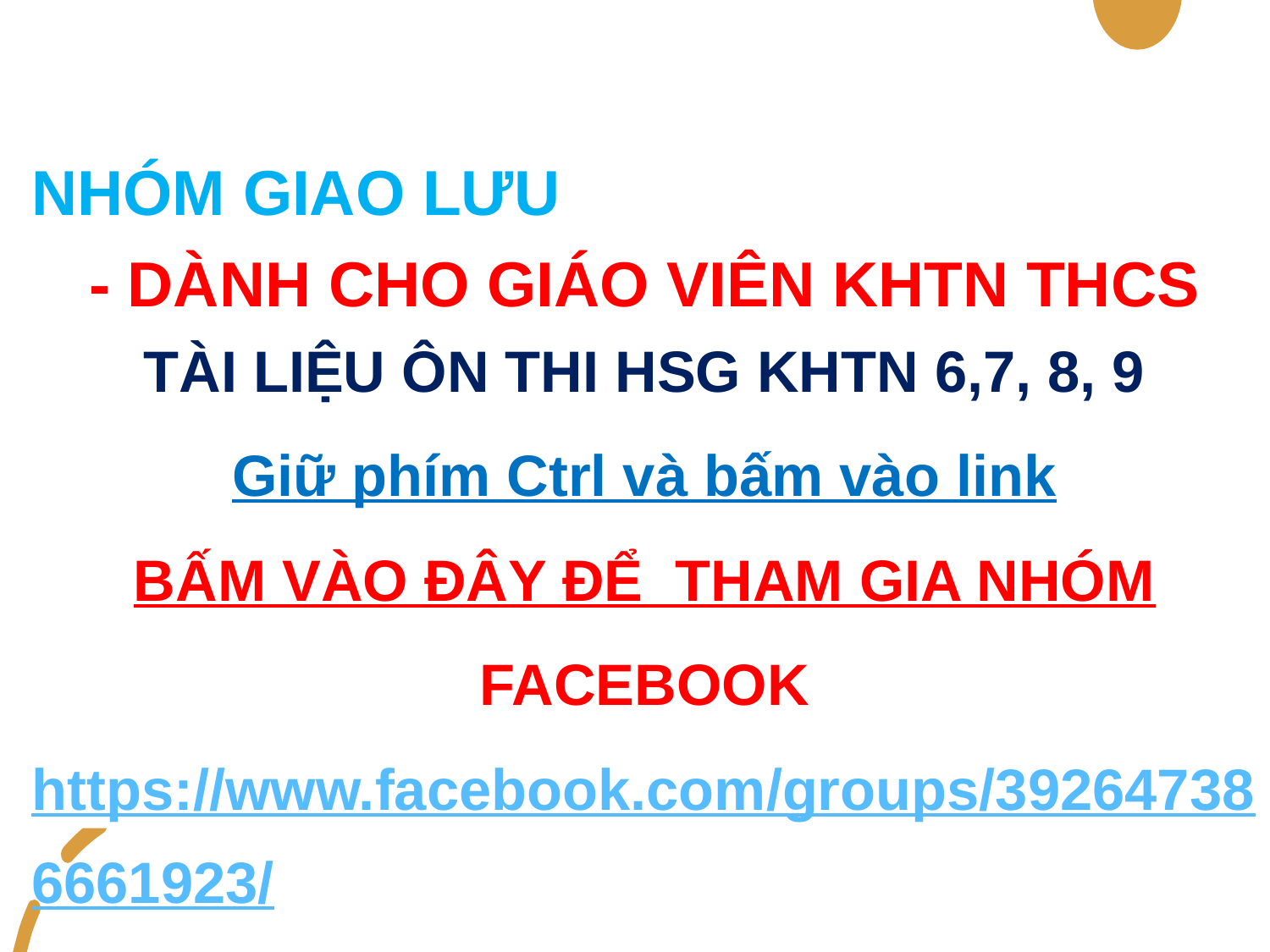

NHÓM GIAO LƯU
- DÀNH CHO GIÁO VIÊN KHTN THCS
TÀI LIỆU ÔN THI HSG KHTN 6,7, 8, 9
Giữ phím Ctrl và bấm vào link
BẤM VÀO ĐÂY ĐỂ  THAM GIA NHÓM FACEBOOK
https://www.facebook.com/groups/392647386661923/